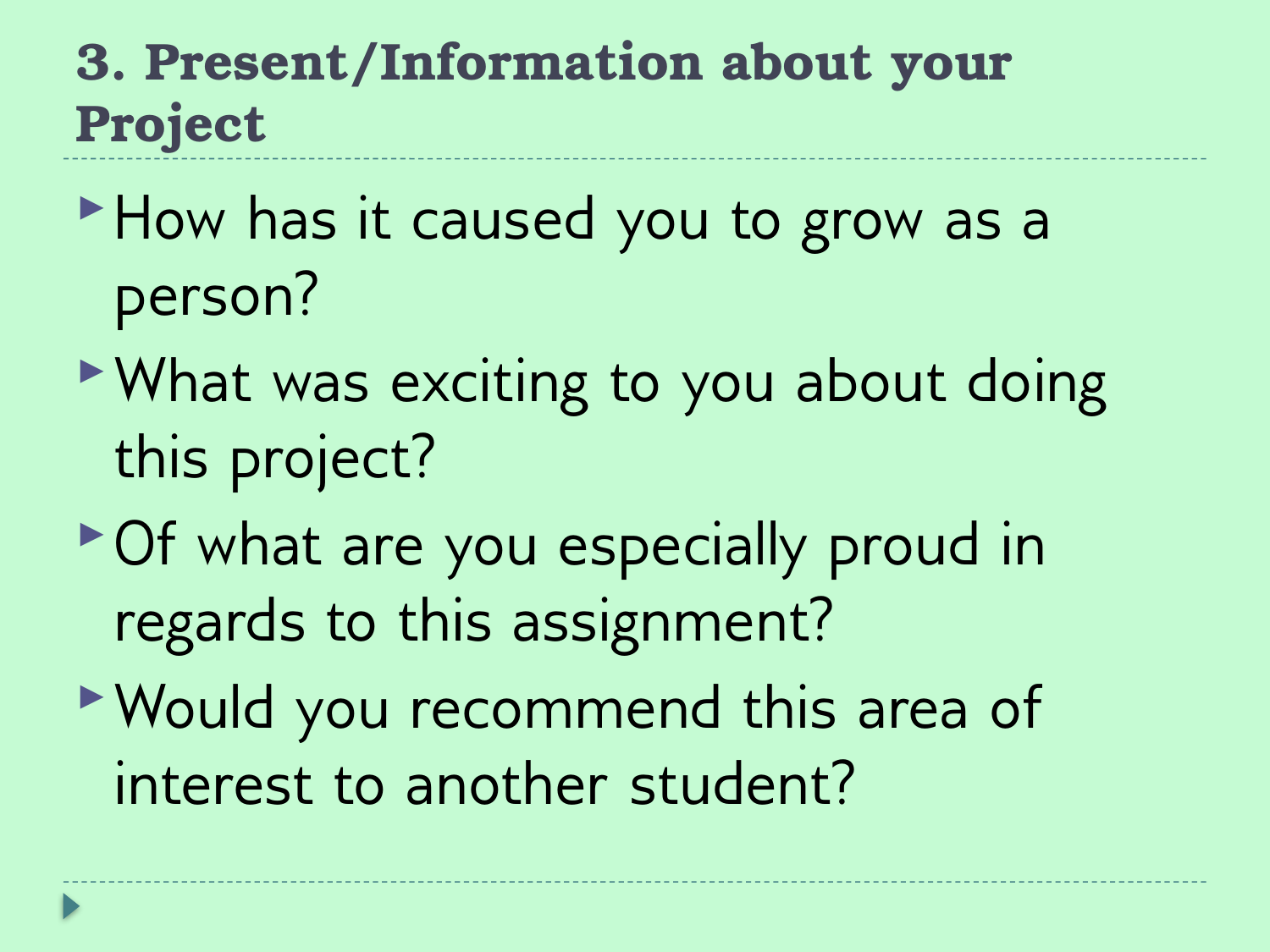

# 3. Present/Information about your Project
How has it caused you to grow as a person?
What was exciting to you about doing this project?
Of what are you especially proud in regards to this assignment?
Would you recommend this area of interest to another student?